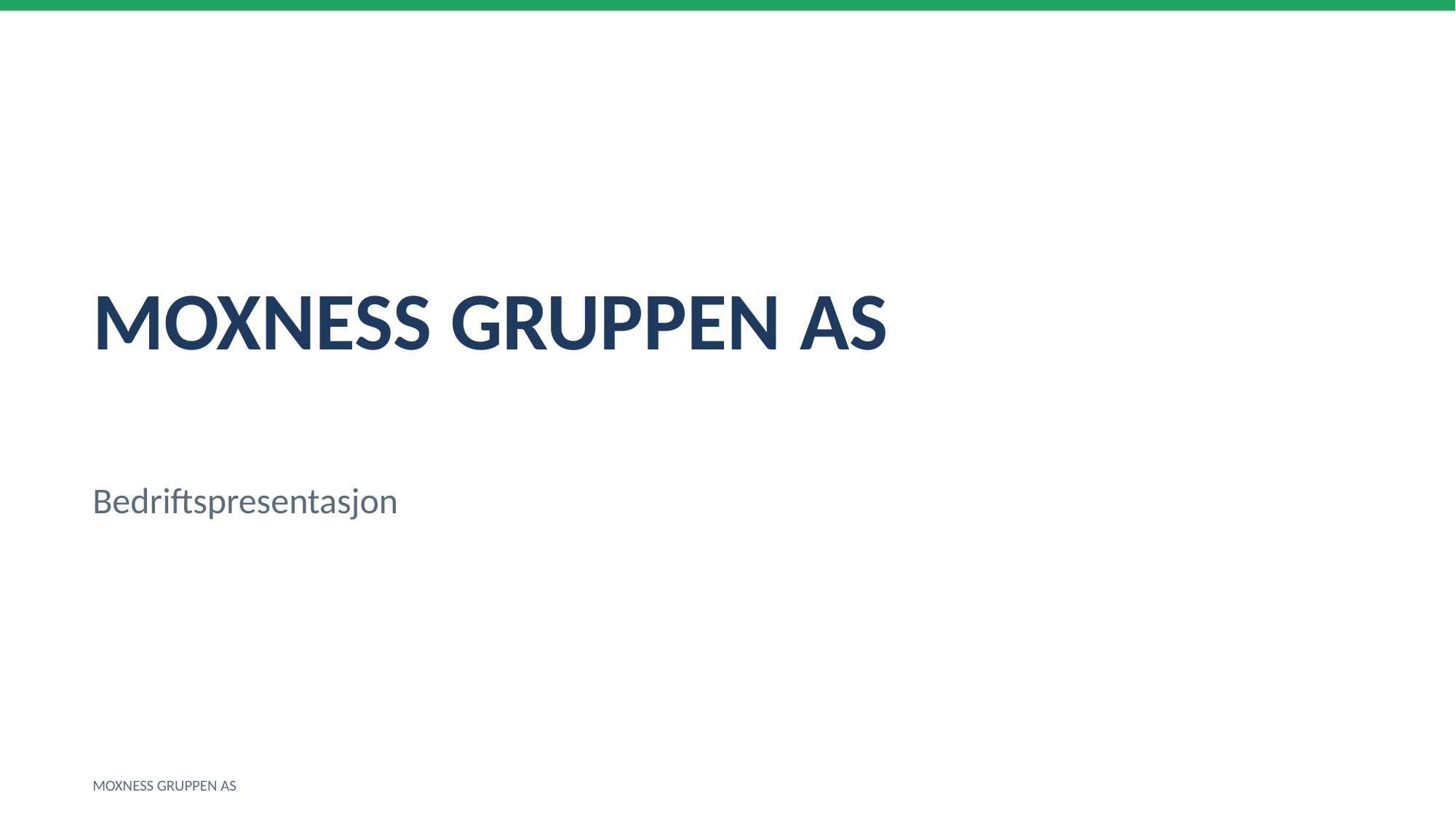

MOXNESS GRUPPEN AS
Bedriftspresentasjon
MOXNESS GRUPPEN AS